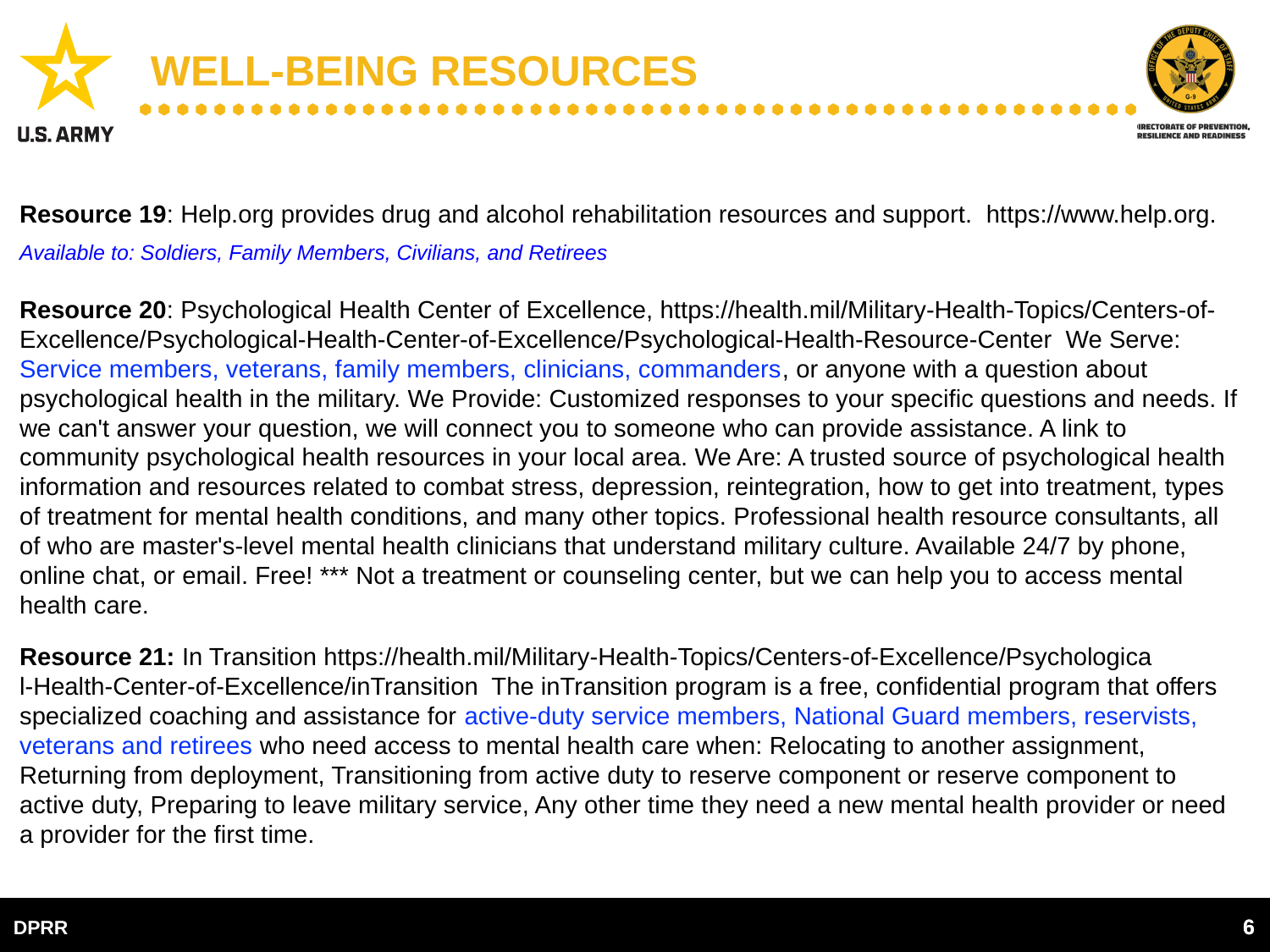

# Well-being Resources

Resource 19: Help.org provides drug and alcohol rehabilitation resources and support.  https://www.help.org. Available to: Soldiers, Family Members, Civilians, and Retirees

Resource 20: Psychological Health Center of Excellence, https://health.mil/Military-Health-Topics/Centers-of-Excellence/Psychological-Health-Center-of-Excellence/Psychological-Health-Resource-Center  We Serve: Service members, veterans, family members, clinicians, commanders, or anyone with a question about psychological health in the military. We Provide: Customized responses to your specific questions and needs. If we can't answer your question, we will connect you to someone who can provide assistance. A link to community psychological health resources in your local area. We Are: A trusted source of psychological health information and resources related to combat stress, depression, reintegration, how to get into treatment, types of treatment for mental health conditions, and many other topics. Professional health resource consultants, all of who are master's-level mental health clinicians that understand military culture. Available 24/7 by phone, online chat, or email. Free! *** Not a treatment or counseling center, but we can help you to access mental health care.

Resource 21: In Transition https://health.mil/Military-Health-Topics/Centers-of-Excellence/Psychologica
l-Health-Center-of-Excellence/inTransition  The inTransition program is a free, confidential program that offers
specialized coaching and assistance for active-duty service members, National Guard members, reservists, veterans and retirees who need access to mental health care when: Relocating to another assignment, Returning from deployment, Transitioning from active duty to reserve component or reserve component to active duty, Preparing to leave military service, Any other time they need a new mental health provider or need a provider for the first time.